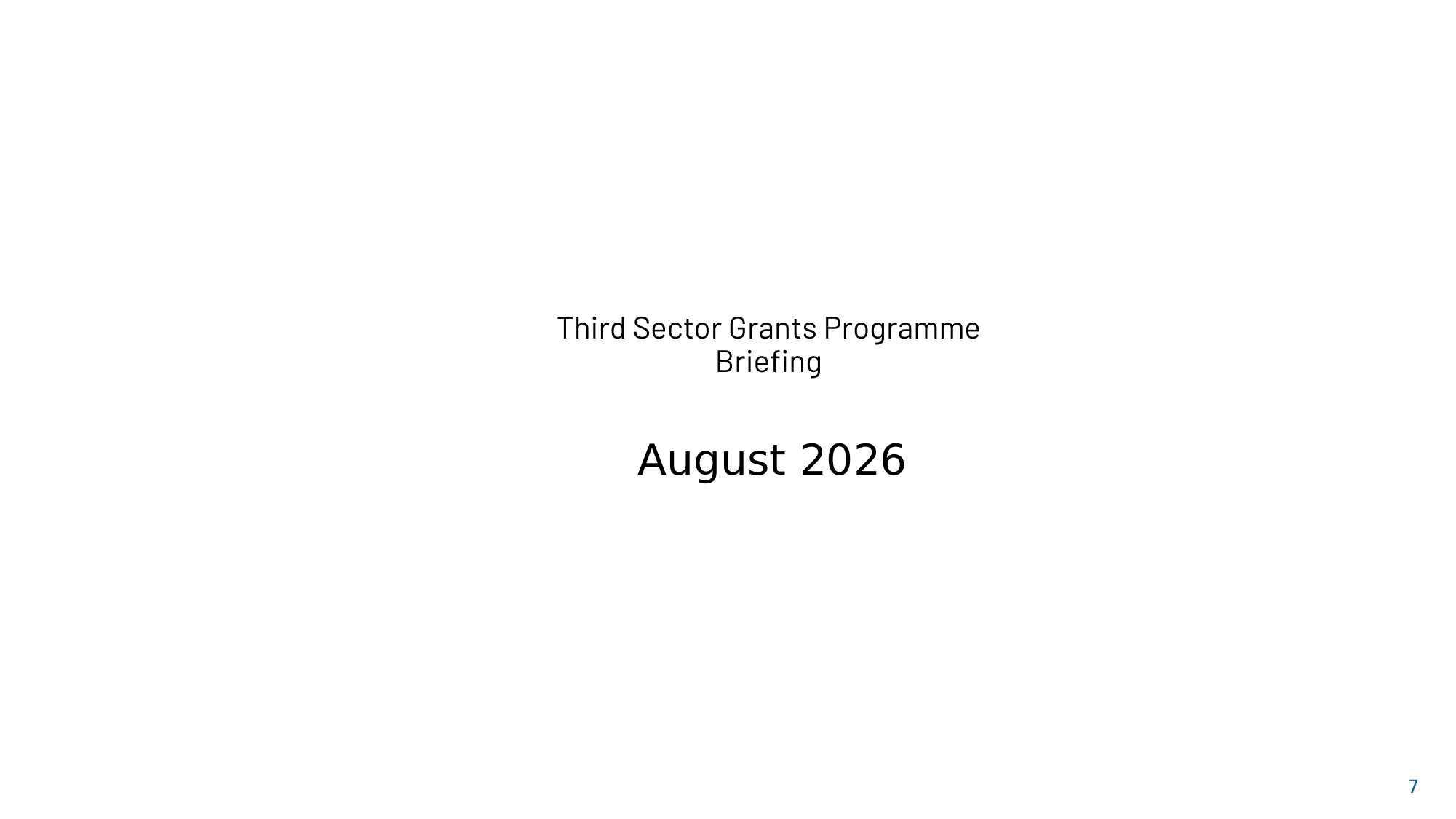

# Third Sector Grants Programme Briefing
August 2026
7